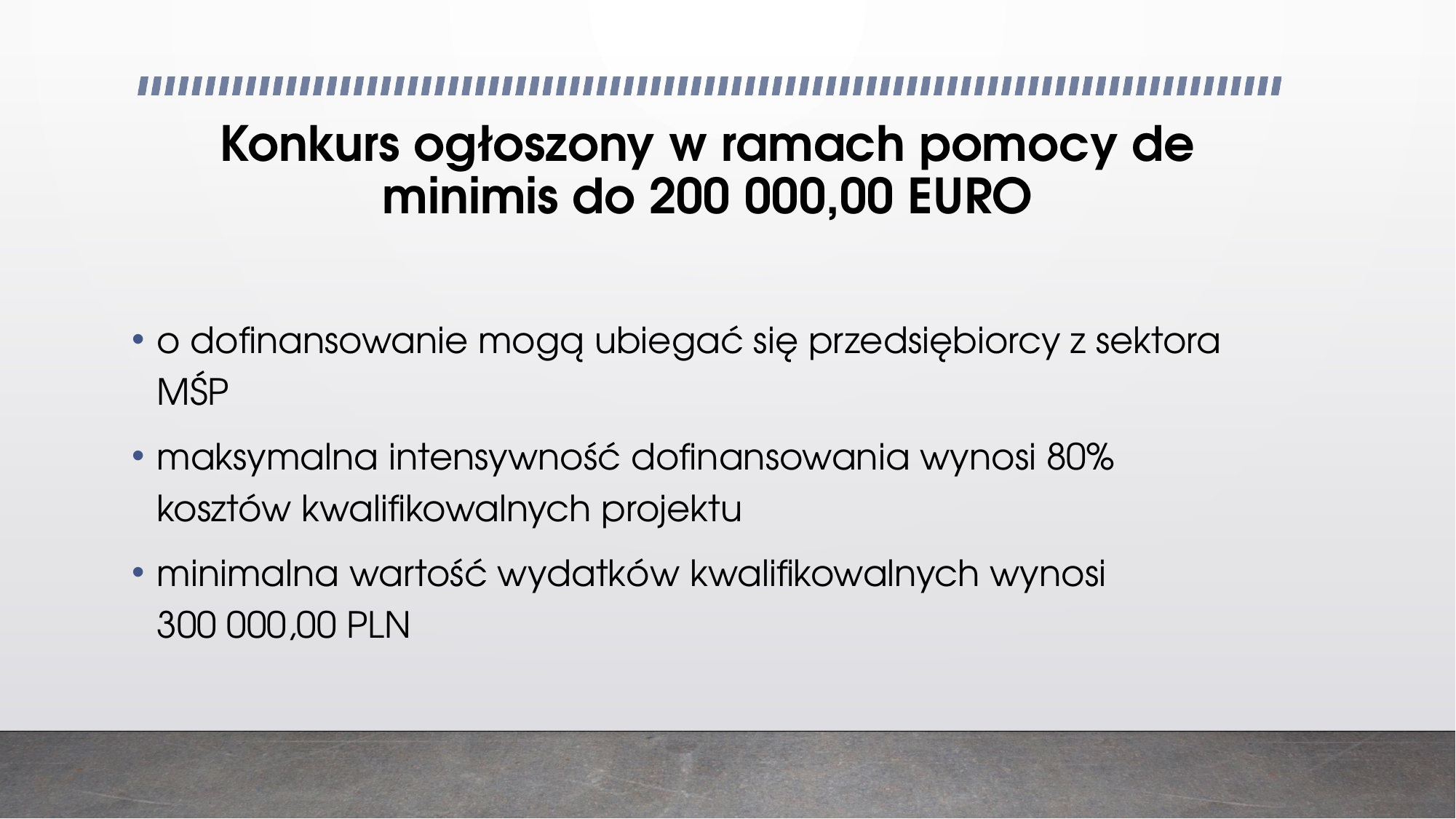

# Konkurs ogłoszony w ramach pomocy de minimis do 200 000,00 EURO

o dofinansowanie mogą ubiegać się przedsiębiorcy z sektora MŚP
maksymalna intensywność dofinansowania wynosi 80% kosztów kwalifikowalnych projektu
minimalna wartość wydatków kwalifikowalnych wynosi 300 000,00 PLN